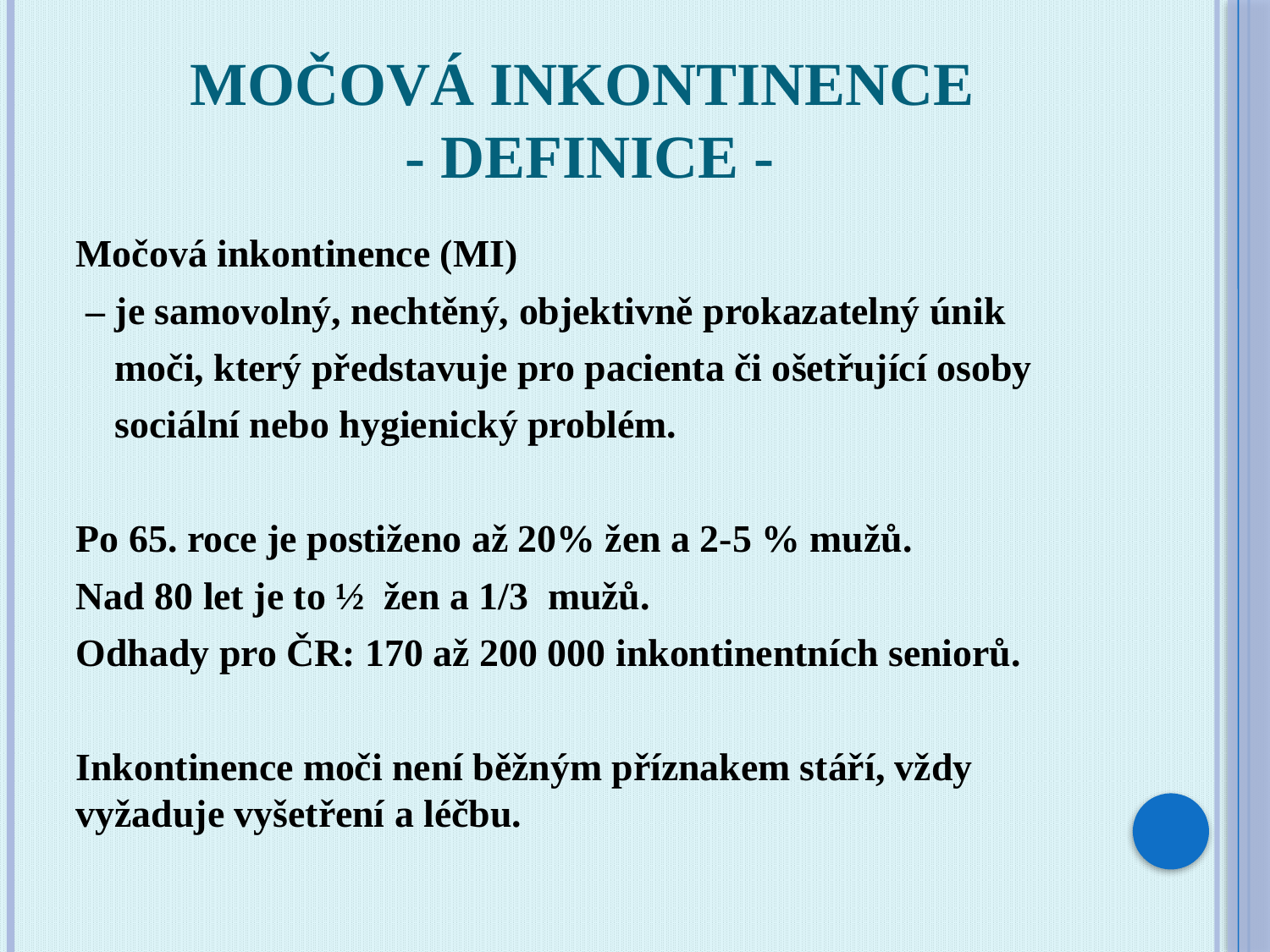

# Močová inkontinence - definice -
Močová inkontinence (MI)
 – je samovolný, nechtěný, objektivně prokazatelný únik
    moči, který představuje pro pacienta či ošetřující osoby
    sociální nebo hygienický problém.

Po 65. roce je postiženo až 20% žen a 2-5 % mužů.
Nad 80 let je to ½  žen a 1/3  mužů.
Odhady pro ČR: 170 až 200 000 inkontinentních seniorů.

Inkontinence moči není běžným příznakem stáří, vždy vyžaduje vyšetření a léčbu.